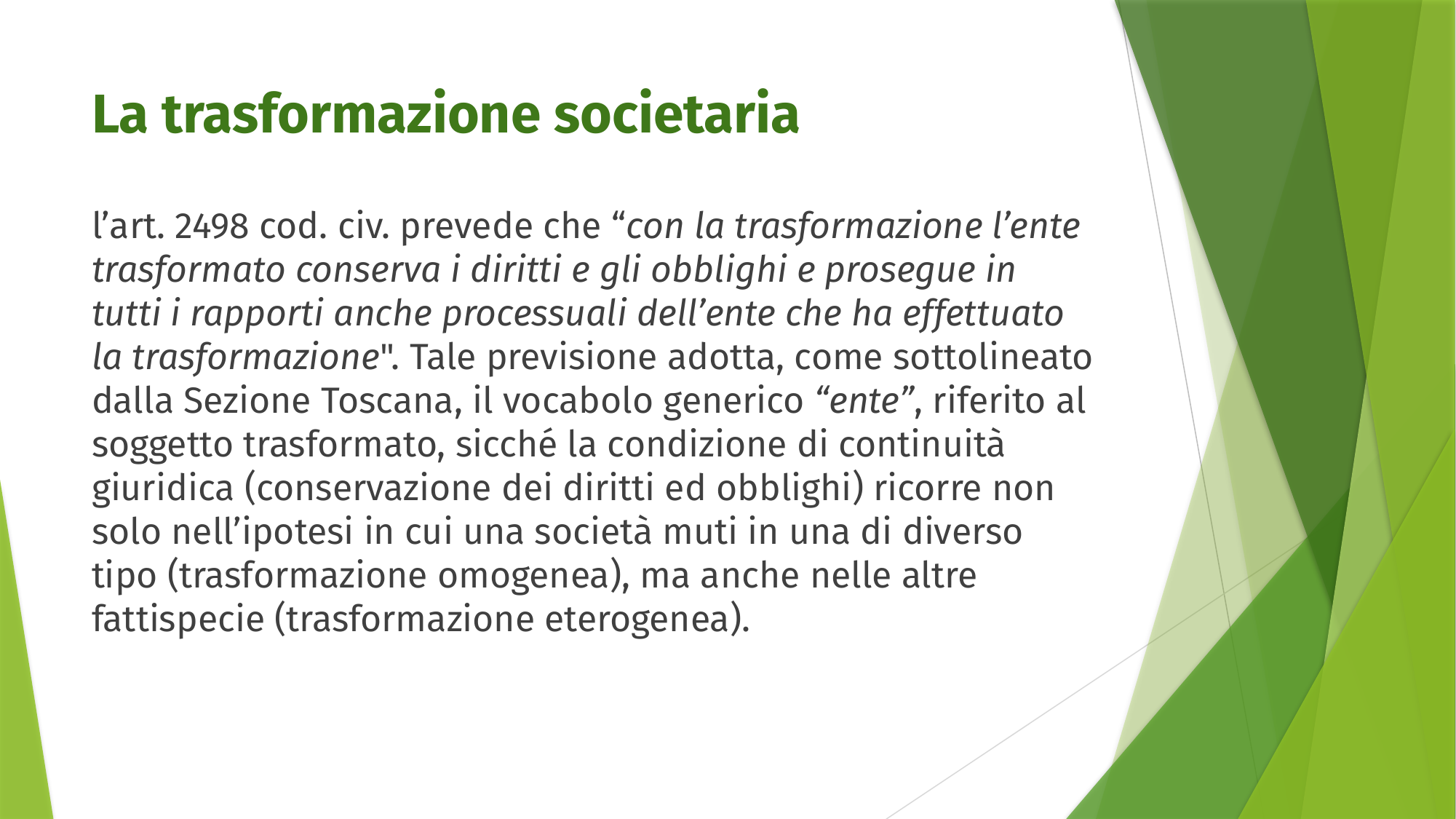

# La trasformazione societaria
l’art. 2498 cod. civ. prevede che “con la trasformazione l’ente trasformato conserva i diritti e gli obblighi e prosegue in tutti i rapporti anche processuali dell’ente che ha effettuato la trasformazione". Tale previsione adotta, come sottolineato dalla Sezione Toscana, il vocabolo generico “ente”, riferito al soggetto trasformato, sicché la condizione di continuità giuridica (conservazione dei diritti ed obblighi) ricorre non solo nell’ipotesi in cui una società muti in una di diverso tipo (trasformazione omogenea), ma anche nelle altre fattispecie (trasformazione eterogenea).